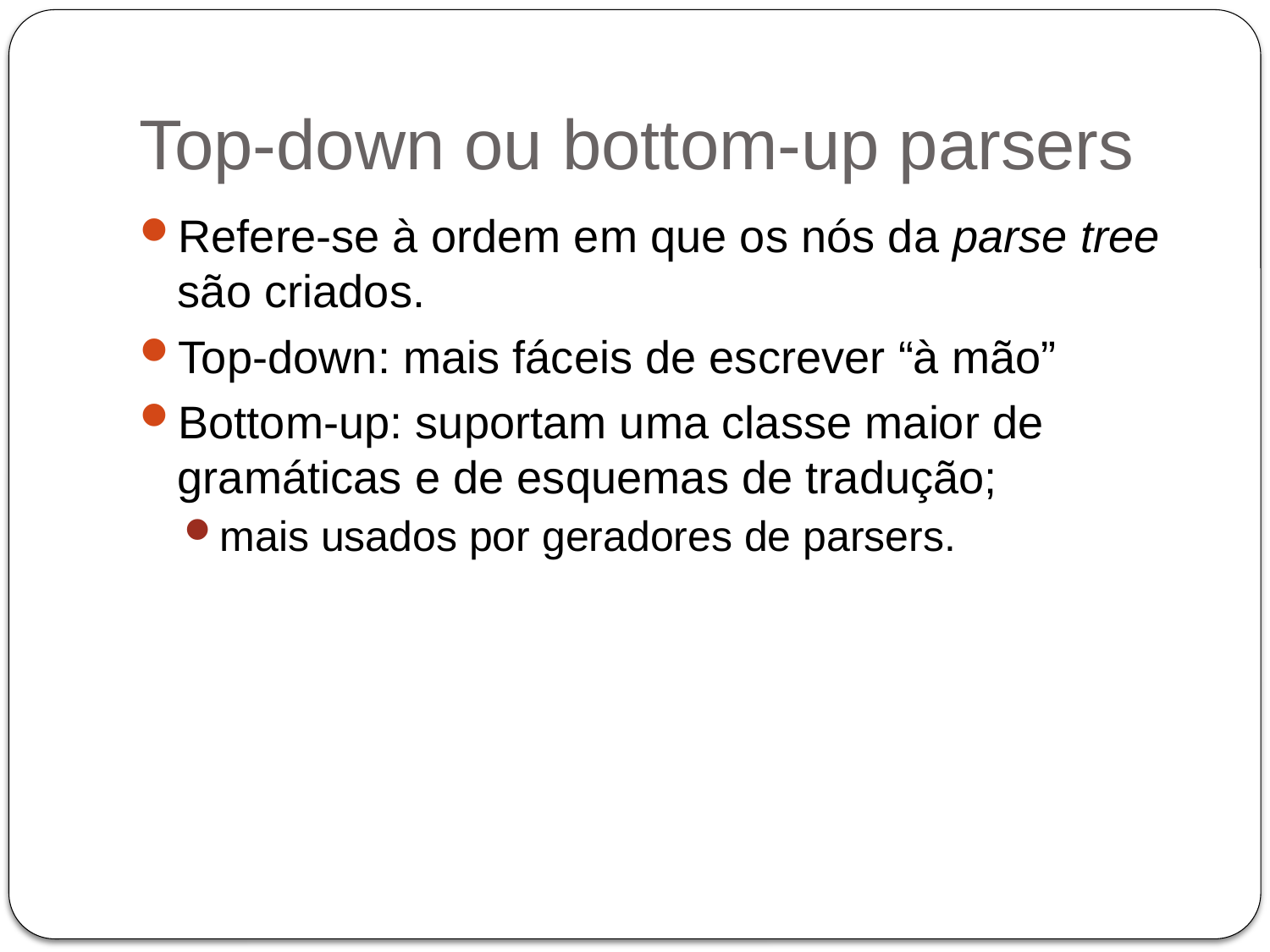

# Top-down ou bottom-up parsers
Refere-se à ordem em que os nós da parse tree são criados.
Top-down: mais fáceis de escrever “à mão”
Bottom-up: suportam uma classe maior de gramáticas e de esquemas de tradução;
mais usados por geradores de parsers.